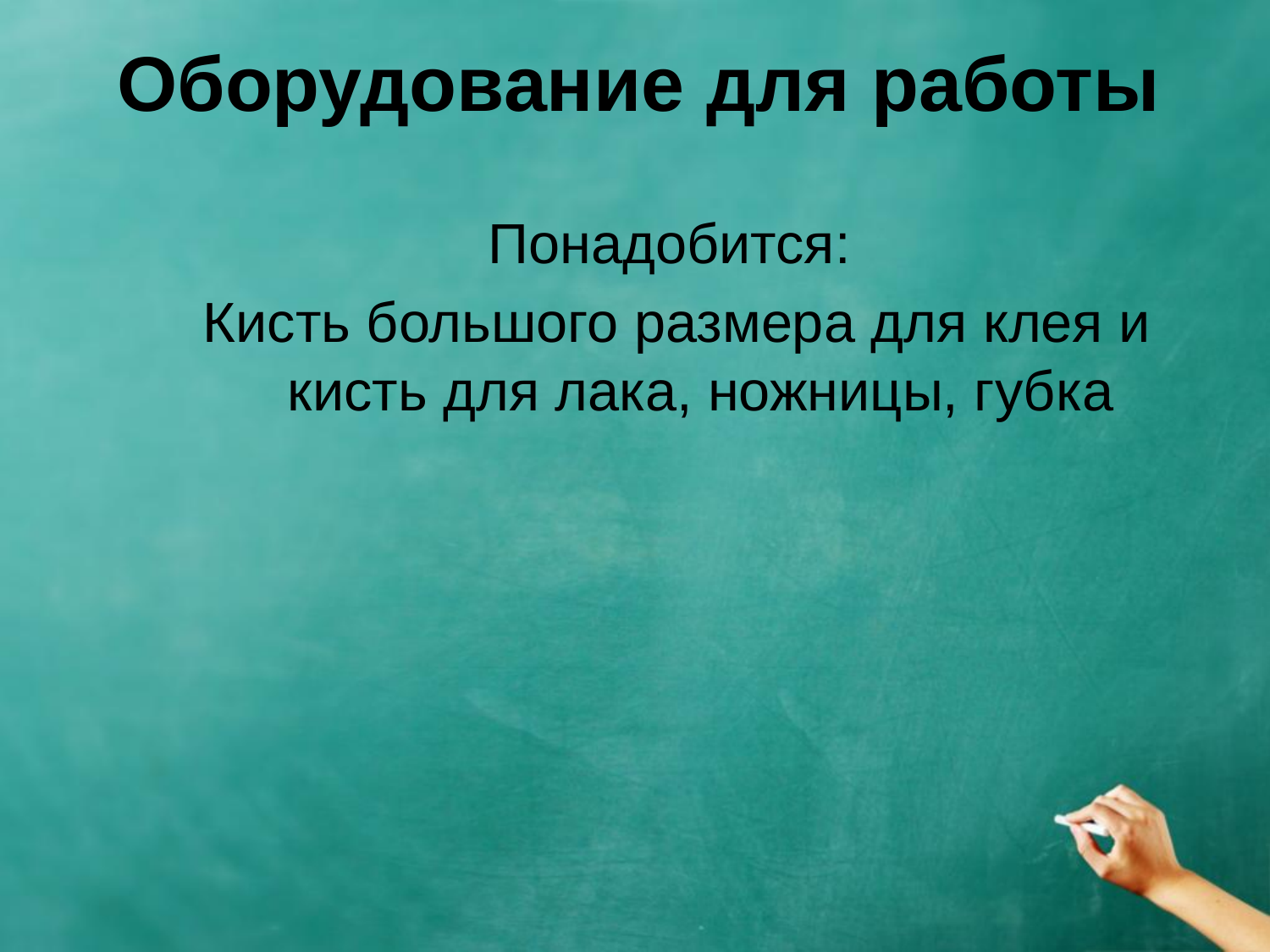

# Оборудование для работы
Понадобится:
Кисть большого размера для клея и кисть для лака, ножницы, губка